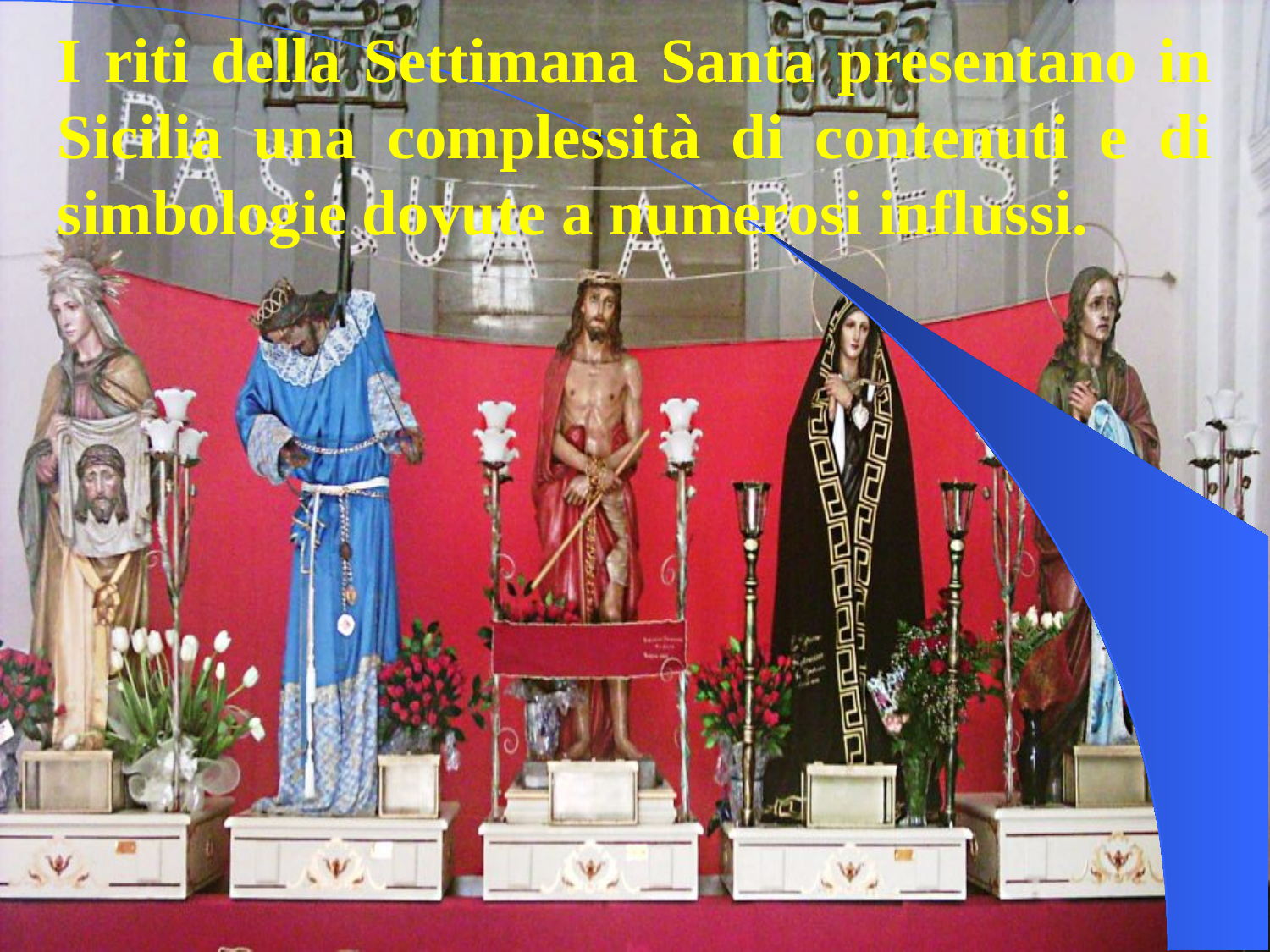

I riti della Settimana Santa presentano in Sicilia una complessità di contenuti e di simbologie dovute a numerosi influssi.
prof. Vincenzo Cremone